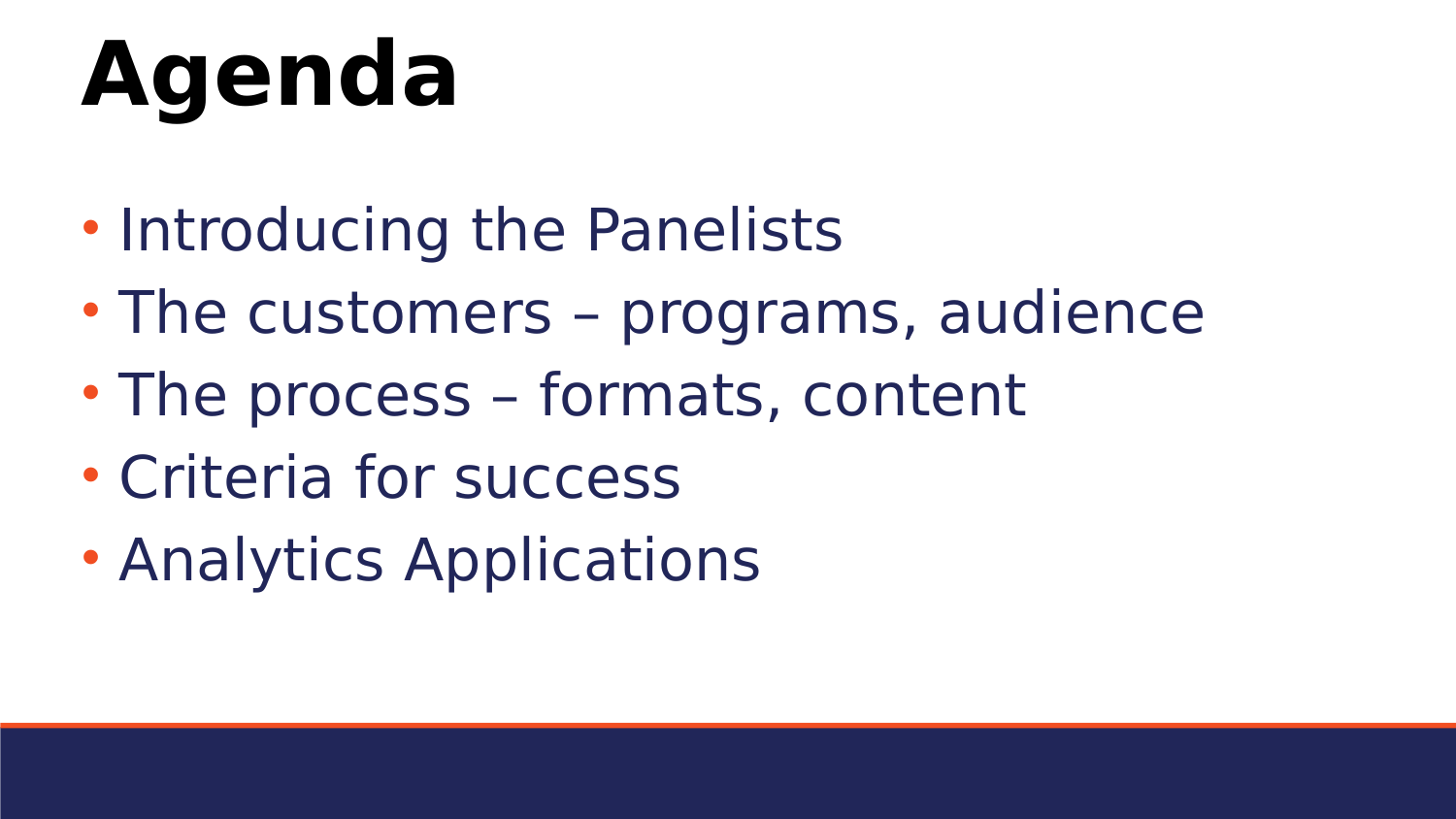

# Agenda
Introducing the Panelists
The customers – programs, audience
The process – formats, content
Criteria for success
Analytics Applications